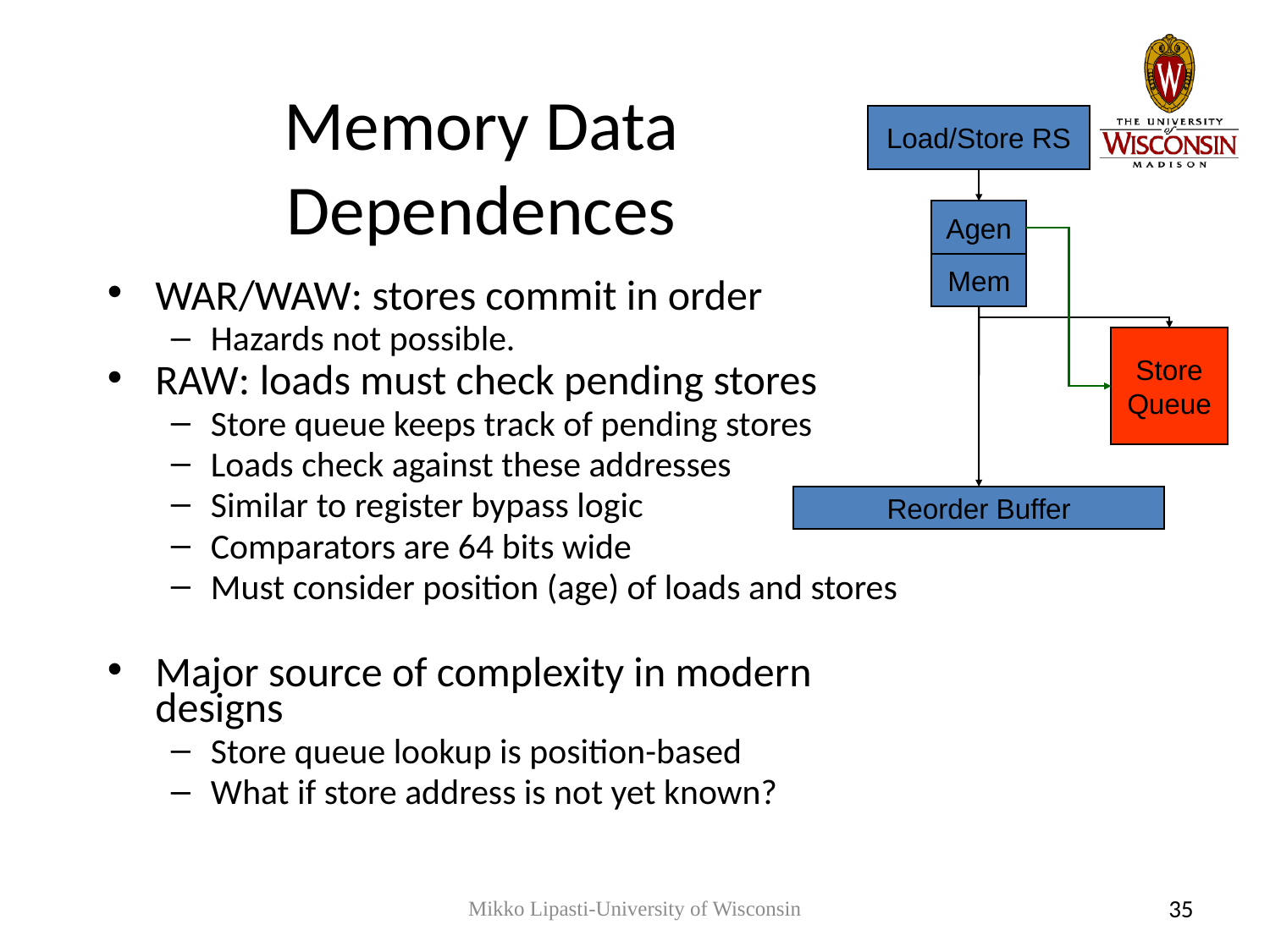

# Memory Data Dependences
Load/Store RS
Agen
Mem
Store
Queue
Reorder Buffer
WAR/WAW: stores commit in order
Hazards not possible.
RAW: loads must check pending stores
Store queue keeps track of pending stores
Loads check against these addresses
Similar to register bypass logic
Comparators are 64 bits wide
Must consider position (age) of loads and stores

Major source of complexity in modern designs
Store queue lookup is position-based
What if store address is not yet known?
Mikko Lipasti-University of Wisconsin
35